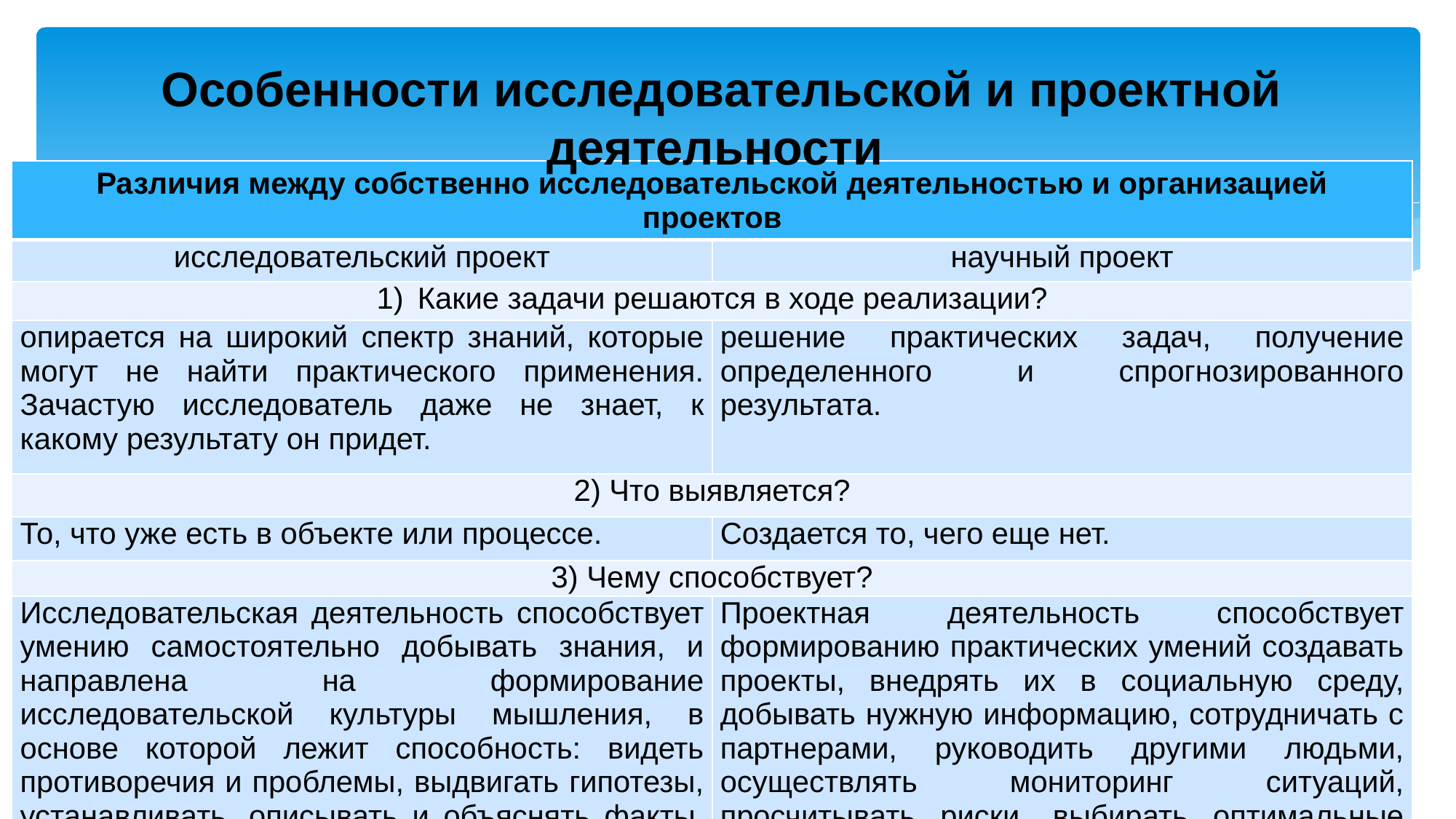

# Особенности исследовательской и проектной деятельности
| Различия между собственно исследовательской деятельностью и организацией проектов |  |
| --- | --- |
| исследовательский проект | научный проект |
| Какие задачи решаются в ходе реализации? |  |
| опирается на широкий спектр знаний, которые могут не найти практического применения. Зачастую исследователь даже не знает, к какому результату он придет. | решение практических задач, получение определенного и спрогнозированного результата. |
| 2) Что выявляется? |  |
| То, что уже есть в объекте или процессе. | Создается то, чего еще нет. |
| 3) Чему способствует? |  |
| Исследовательская деятельность способствует умению самостоятельно добывать знания, и направлена на формирование исследовательской культуры мышления, в основе которой лежит способность: видеть противоречия и проблемы, выдвигать гипотезы, устанавливать, описывать и объяснять факты, наблюдать, проводить эксперименты. | Проектная деятельность способствует формированию практических умений создавать проекты, внедрять их в социальную среду, добывать нужную информацию, сотрудничать с партнерами, руководить другими людьми, осуществлять мониторинг ситуаций, просчитывать риски, выбирать оптимальные средства для решения задач. |